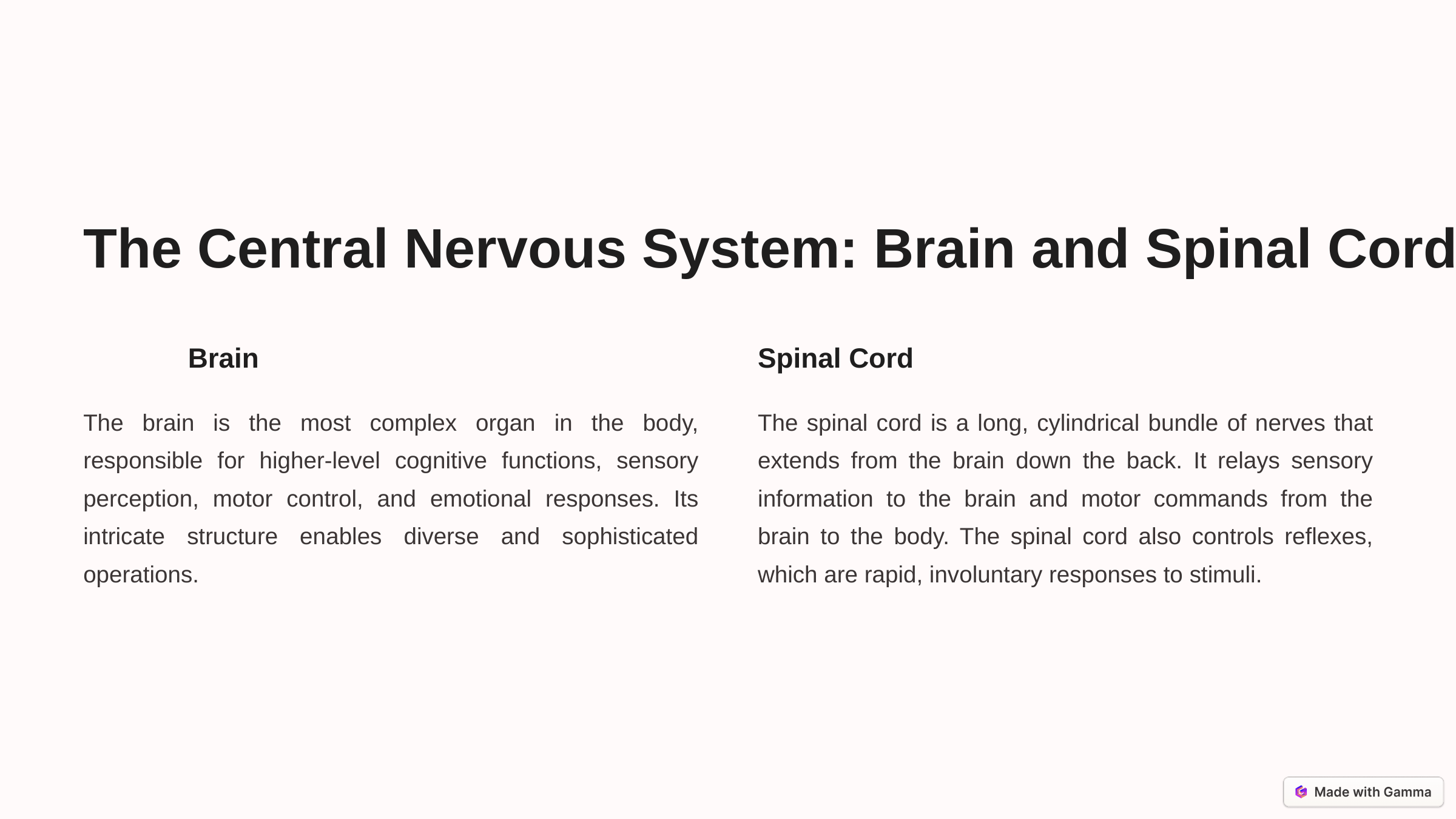

The Central Nervous System: Brain and Spinal Cord
Brain
Spinal Cord
The brain is the most complex organ in the body, responsible for higher-level cognitive functions, sensory perception, motor control, and emotional responses. Its intricate structure enables diverse and sophisticated operations.
The spinal cord is a long, cylindrical bundle of nerves that extends from the brain down the back. It relays sensory information to the brain and motor commands from the brain to the body. The spinal cord also controls reflexes, which are rapid, involuntary responses to stimuli.